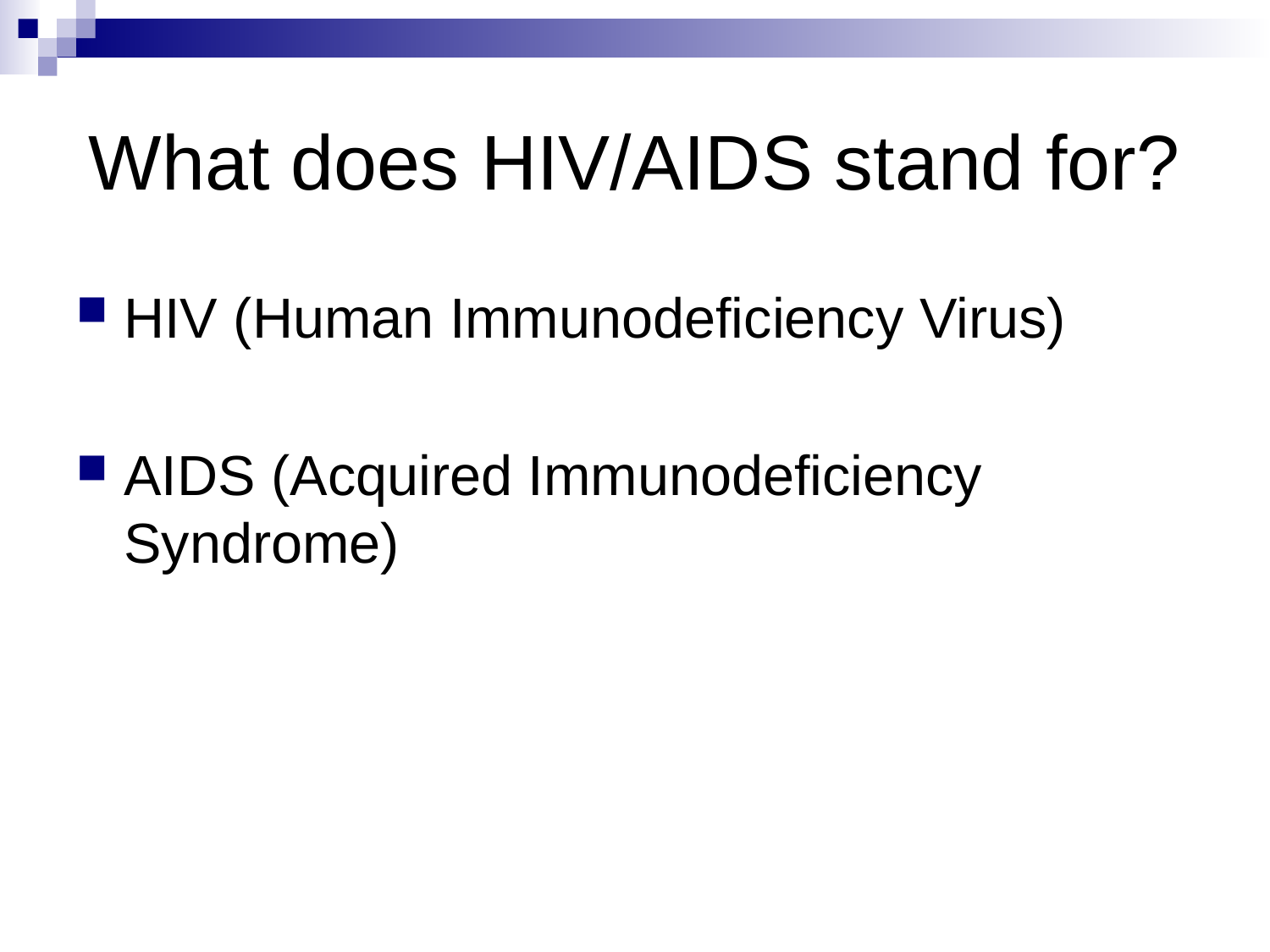

# What does HIV/AIDS stand for?
HIV (Human Immunodeficiency Virus)

AIDS (Acquired Immunodeficiency Syndrome)